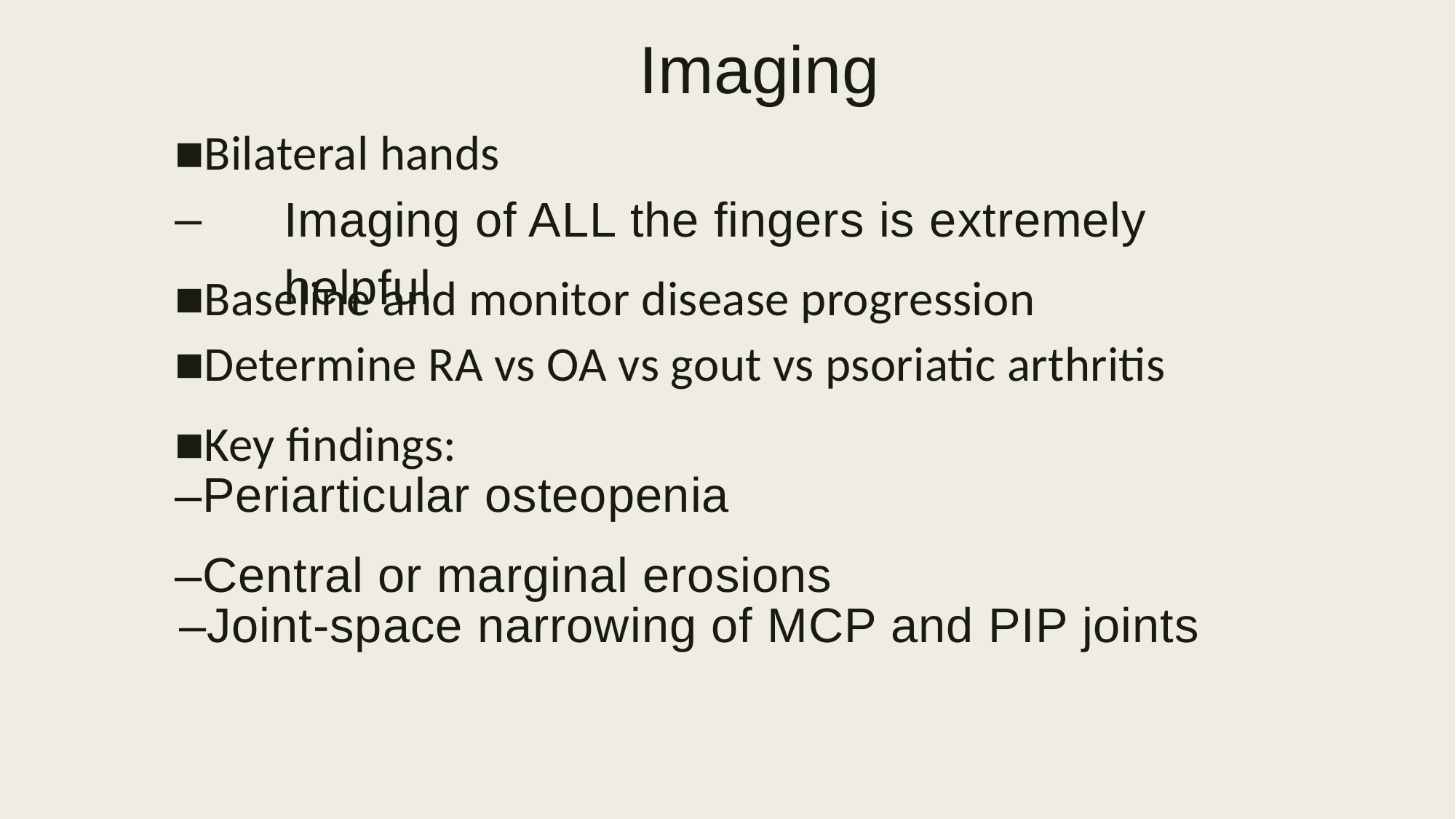

Imaging
■Bilateral hands
–
■Baseline and monitor disease progression
■Determine RA vs OA vs gout vs psoriatic arthritis
■Key findings:
–Periarticular osteopenia
–Central or marginal erosions
–Joint-space narrowing of MCP and PIP joints
Imaging of ALL the fingers is extremely helpful